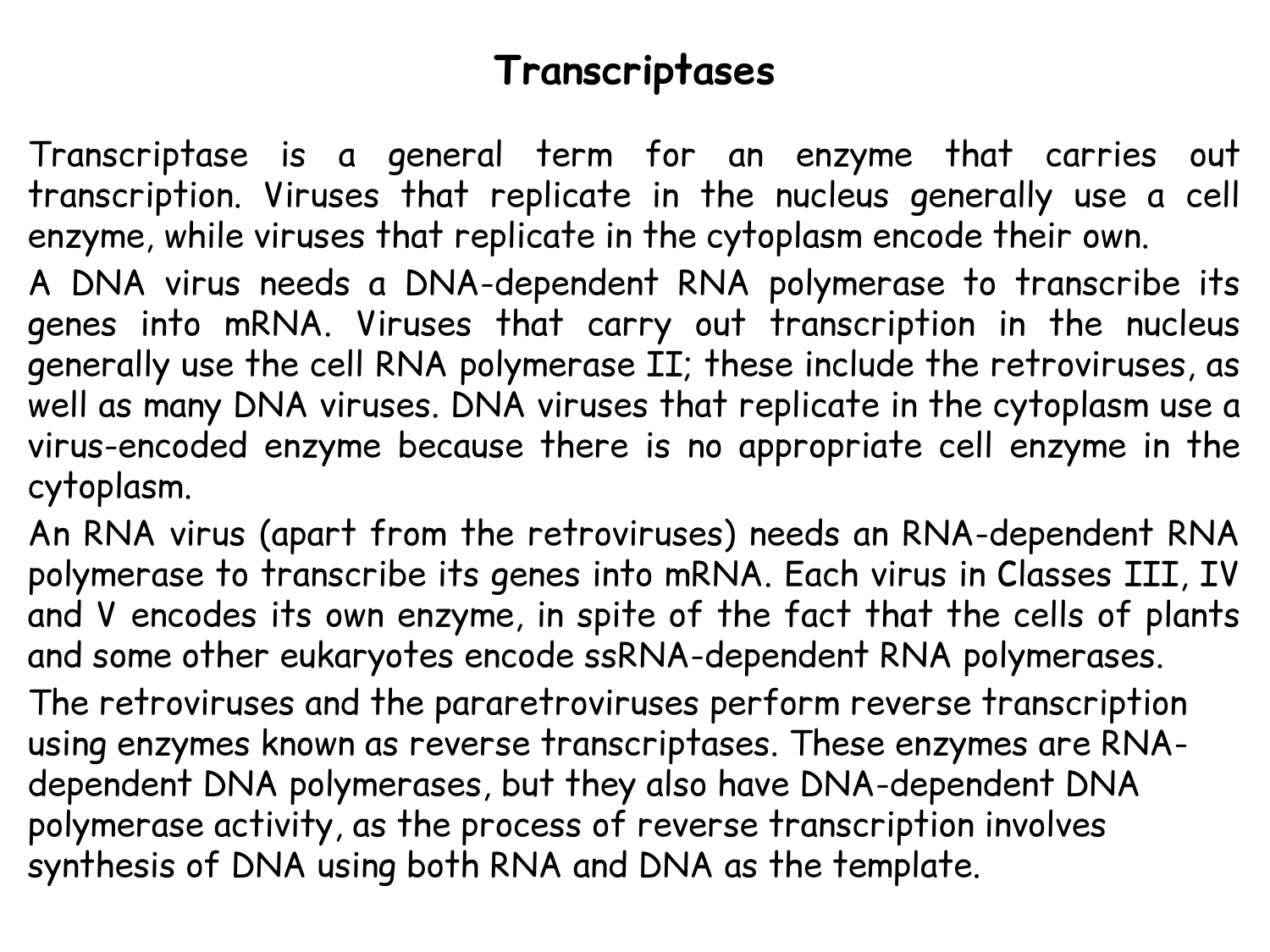

# Transcriptases
Transcriptase is a general term for an enzyme that carries out transcription. Viruses that replicate in the nucleus generally use a cell enzyme, while viruses that replicate in the cytoplasm encode their own.
A DNA virus needs a DNA-dependent RNA polymerase to transcribe its genes into mRNA. Viruses that carry out transcription in the nucleus generally use the cell RNA polymerase II; these include the retroviruses, as well as many DNA viruses. DNA viruses that replicate in the cytoplasm use a virus-encoded enzyme because there is no appropriate cell enzyme in the cytoplasm.
An RNA virus (apart from the retroviruses) needs an RNA-dependent RNA polymerase to transcribe its genes into mRNA. Each virus in Classes III, IV and V encodes its own enzyme, in spite of the fact that the cells of plants and some other eukaryotes encode ssRNA-dependent RNA polymerases.
The retroviruses and the pararetroviruses perform reverse transcription using enzymes known as reverse transcriptases. These enzymes are RNA-dependent DNA polymerases, but they also have DNA-dependent DNA polymerase activity, as the process of reverse transcription involves synthesis of DNA using both RNA and DNA as the template.